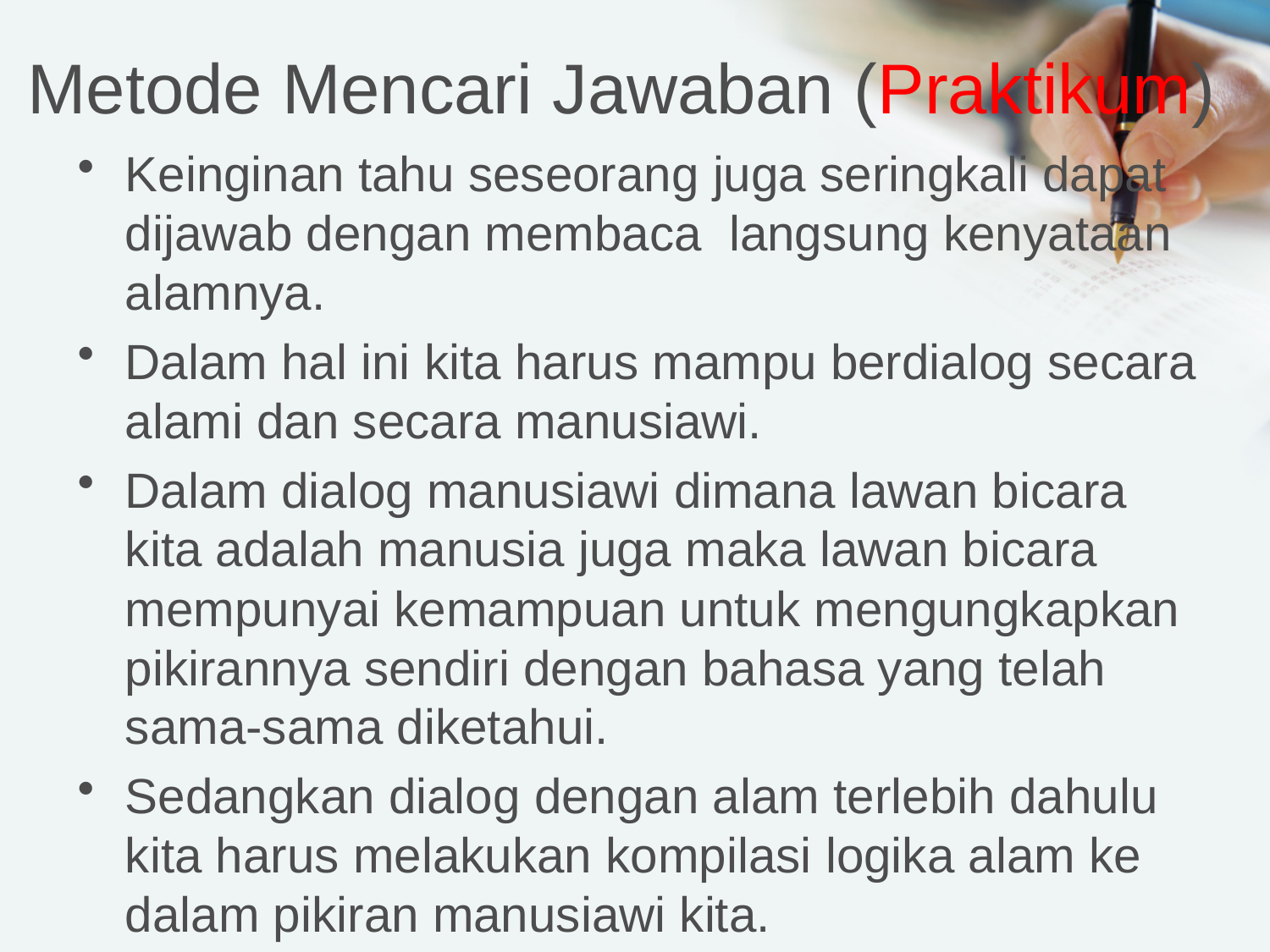

# Metode Mencari Jawaban (Praktikum)
Keinginan tahu seseorang juga seringkali dapat dijawab dengan membaca  langsung kenyataan alamnya.
Dalam hal ini kita harus mampu berdialog secara alami dan secara manusiawi.
Dalam dialog manusiawi dimana lawan bicara kita adalah manusia juga maka lawan bicara mempunyai kemampuan untuk mengungkapkan pikirannya sendiri dengan bahasa yang telah sama-sama diketahui.
Sedangkan dialog dengan alam terlebih dahulu kita harus melakukan kompilasi logika alam ke dalam pikiran manusiawi kita.